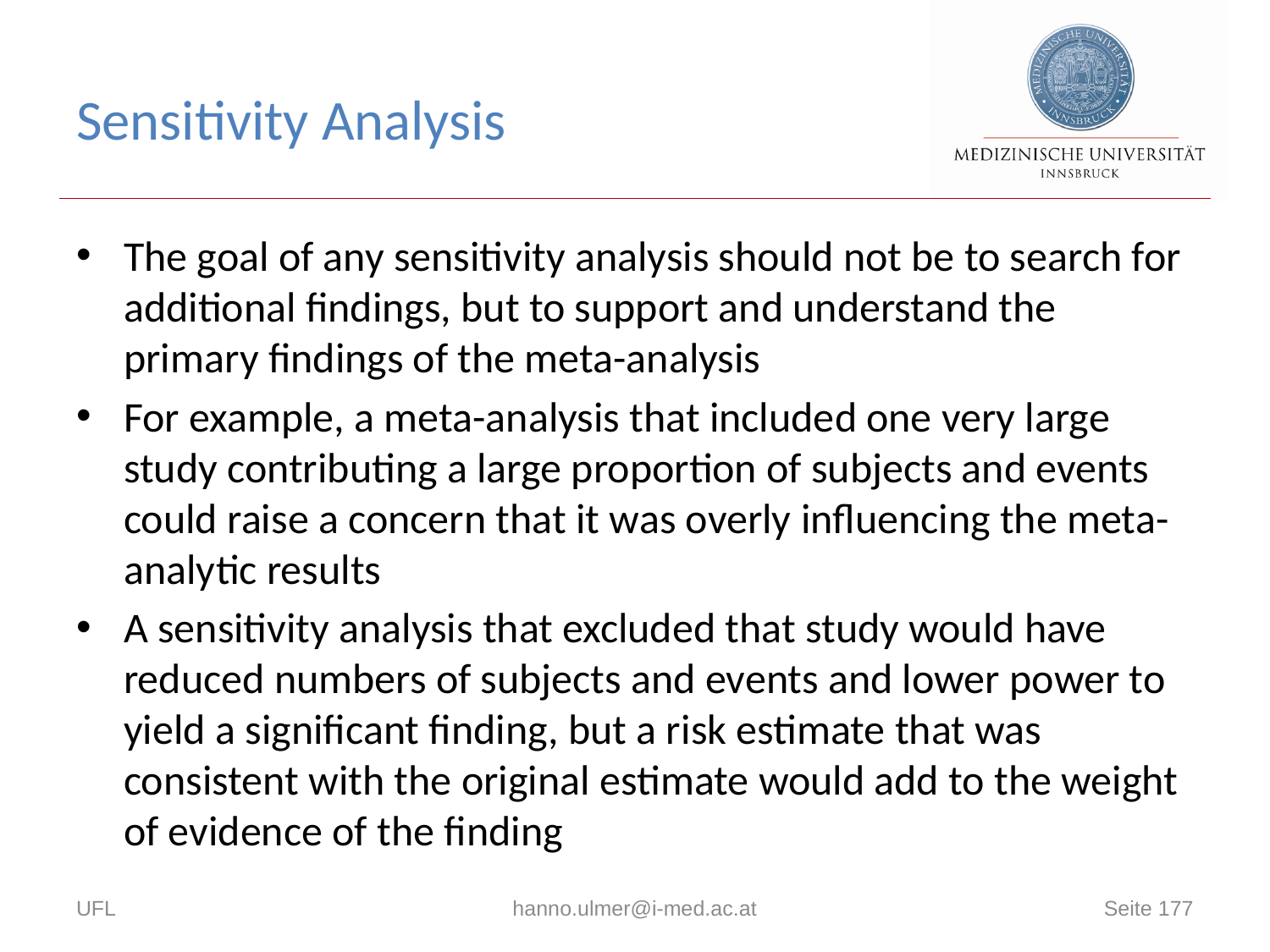

# Sensitivity Analysis
The goal of any sensitivity analysis should not be to search for additional findings, but to support and understand the primary findings of the meta-analysis
For example, a meta-analysis that included one very large study contributing a large proportion of subjects and events could raise a concern that it was overly influencing the meta-analytic results
A sensitivity analysis that excluded that study would have reduced numbers of subjects and events and lower power to yield a significant finding, but a risk estimate that was consistent with the original estimate would add to the weight of evidence of the finding
UFL
hanno.ulmer@i-med.ac.at
Seite 177